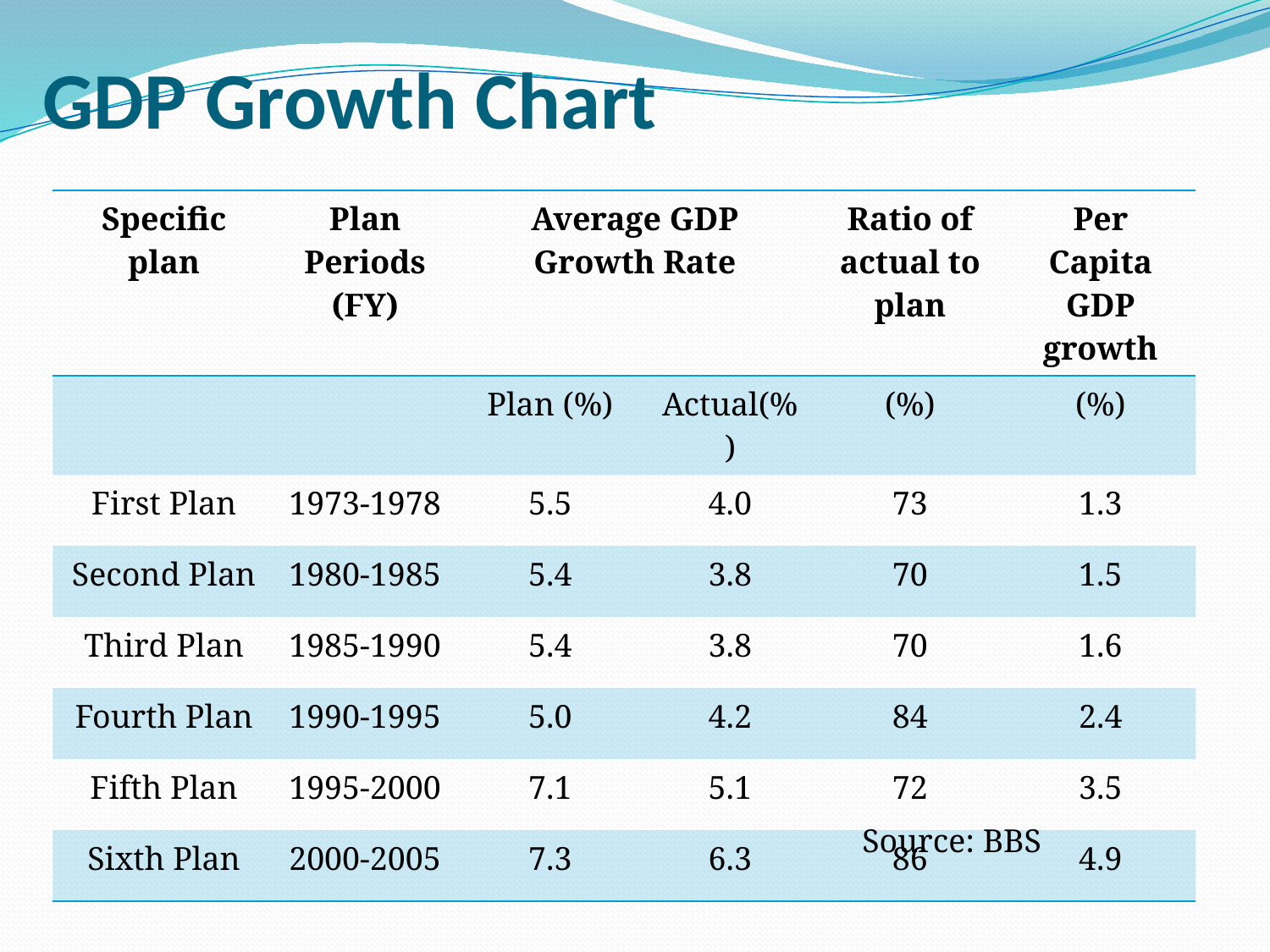

# GDP Growth Chart
| Specific plan | Plan Periods (FY) | Average GDP Growth Rate |  | Ratio of actual to plan | Per Capita GDP growth |
| --- | --- | --- | --- | --- | --- |
|  |  | Plan (%) | Actual(%) | (%) | (%) |
| First Plan | 1973-1978 | 5.5 | 4.0 | 73 | 1.3 |
| Second Plan | 1980-1985 | 5.4 | 3.8 | 70 | 1.5 |
| Third Plan | 1985-1990 | 5.4 | 3.8 | 70 | 1.6 |
| Fourth Plan | 1990-1995 | 5.0 | 4.2 | 84 | 2.4 |
| Fifth Plan | 1995-2000 | 7.1 | 5.1 | 72 | 3.5 |
| Sixth Plan | 2000-2005 | 7.3 | 6.3 | 86 | 4.9 |
Source: BBS